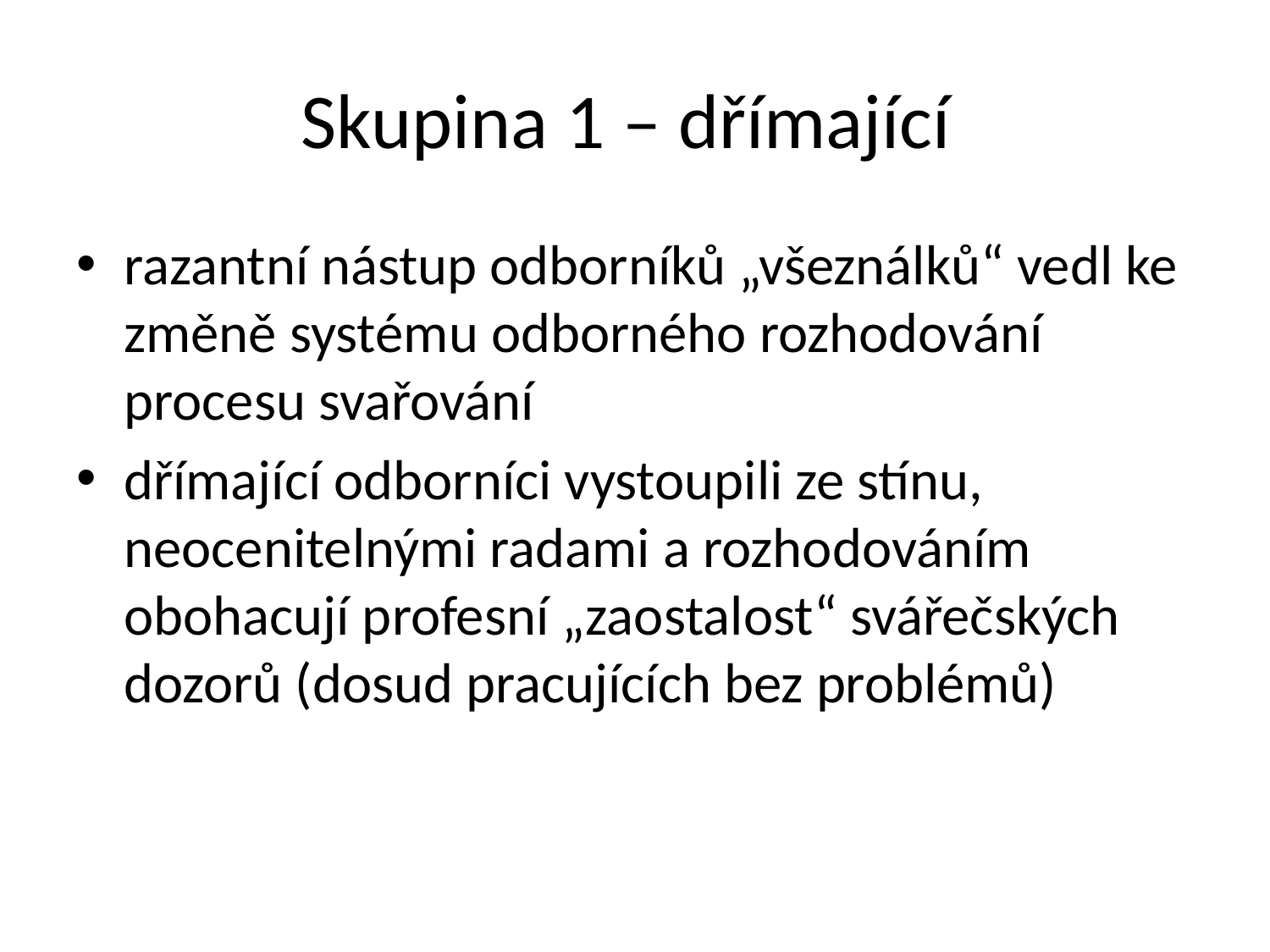

# Skupina 1 – dřímající
razantní nástup odborníků „všeználků“ vedl ke změně systému odborného rozhodování  procesu svařování
dřímající odborníci vystoupili ze stínu,
neocenitelnými radami a rozhodováním obohacují profesní „zaostalost“ svářečských dozorů (dosud pracujících bez problémů)